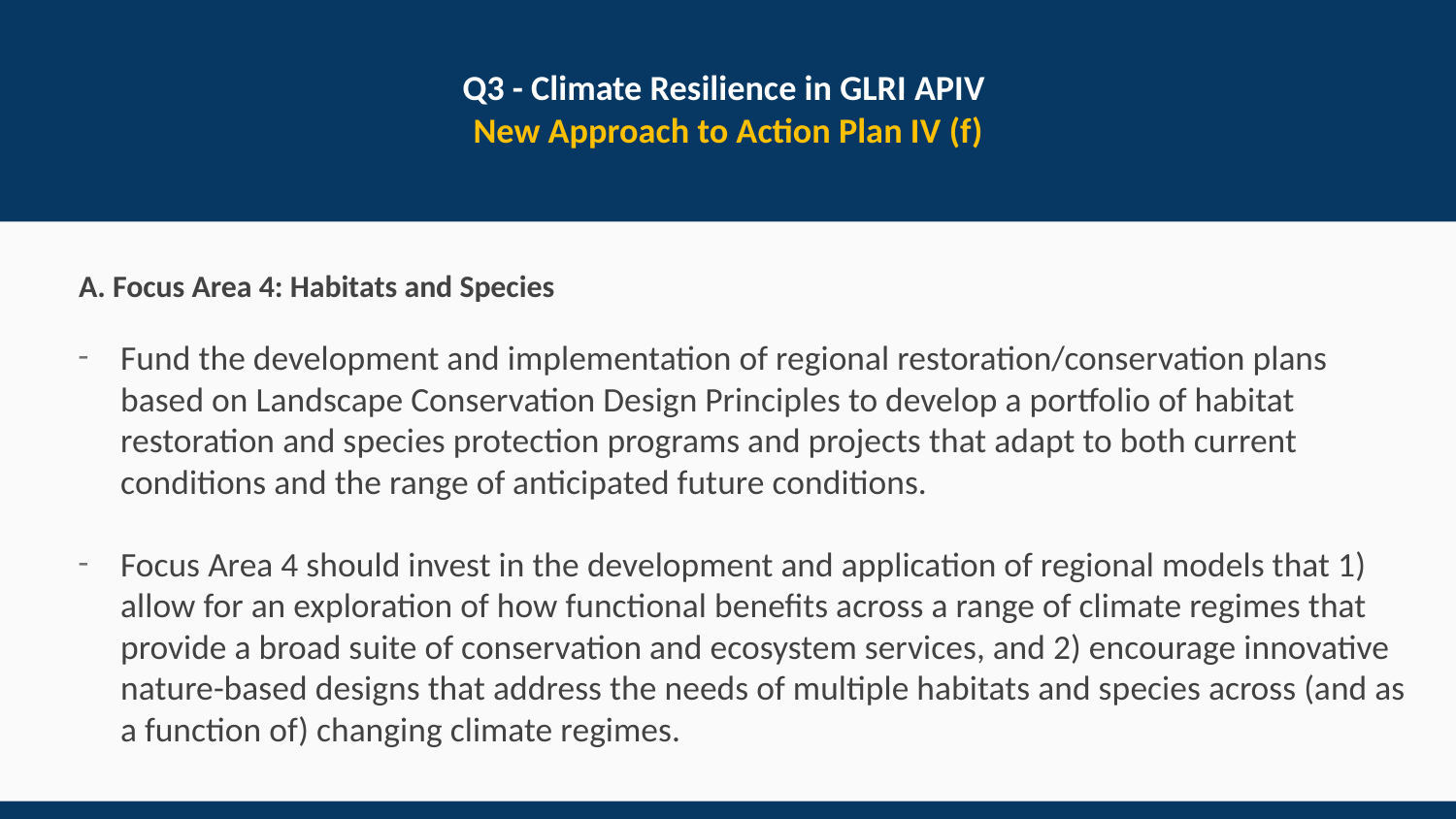

# Q3 - Climate Resilience in GLRI APIV New Approach to Action Plan IV (f)
A. Focus Area 4: Habitats and Species

Fund the development and implementation of regional restoration/conservation plans based on Landscape Conservation Design Principles to develop a portfolio of habitat restoration and species protection programs and projects that adapt to both current conditions and the range of anticipated future conditions.

Focus Area 4 should invest in the development and application of regional models that 1) allow for an exploration of how functional benefits across a range of climate regimes that provide a broad suite of conservation and ecosystem services, and 2) encourage innovative nature-based designs that address the needs of multiple habitats and species across (and as a function of) changing climate regimes.